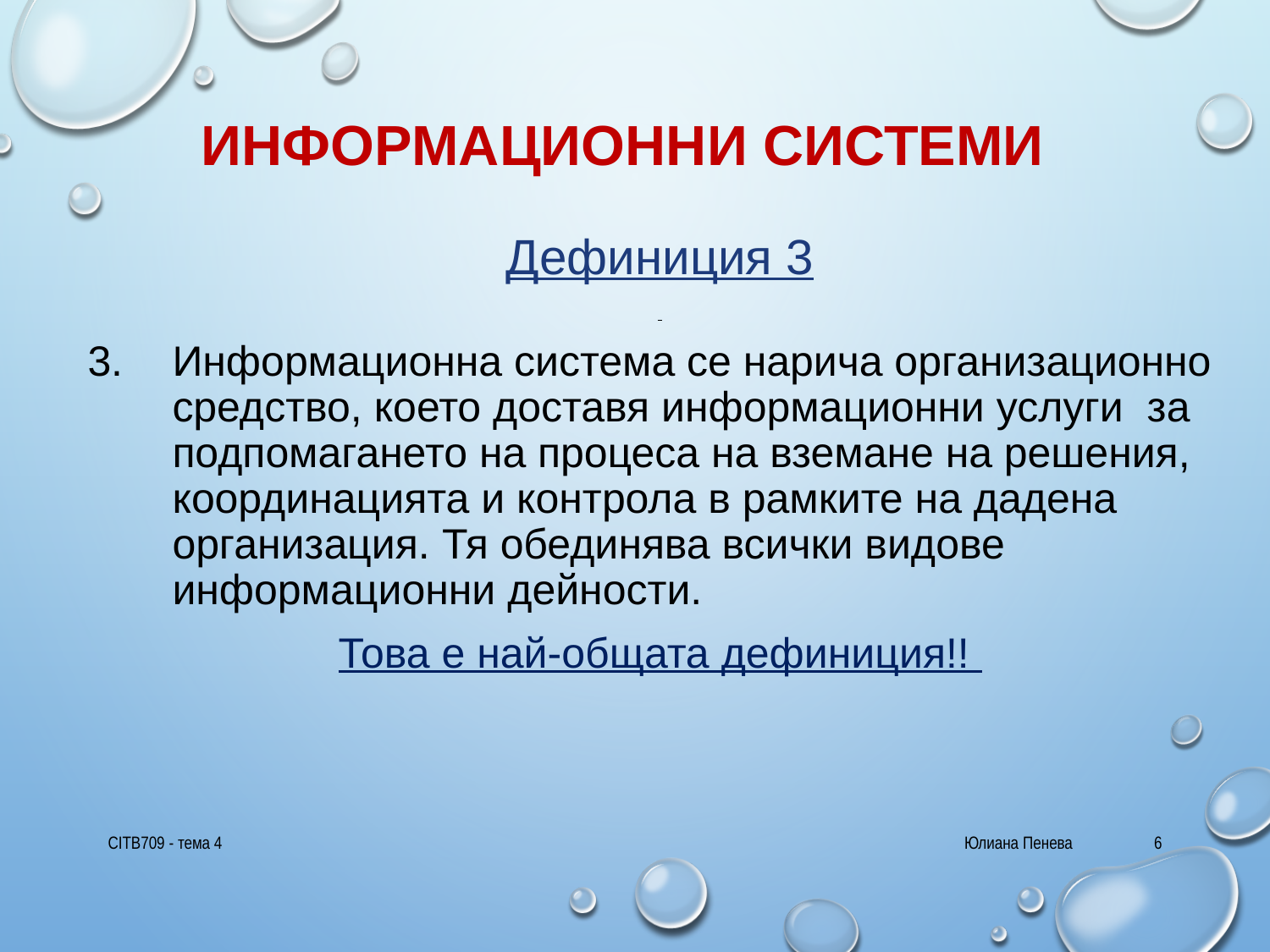

# Информационни системи
Дефиниция 3

Информационна система се нарича организационно средство, което доставя информационни услуги  за подпомагането на процеса на вземане на решения, координацията и контрола в рамките на дадена организация. Тя обединява всички видове информационни дейности.
Това е най-общата дефиниция!!
CITB709 - тема 4
Юлиана Пенева
6